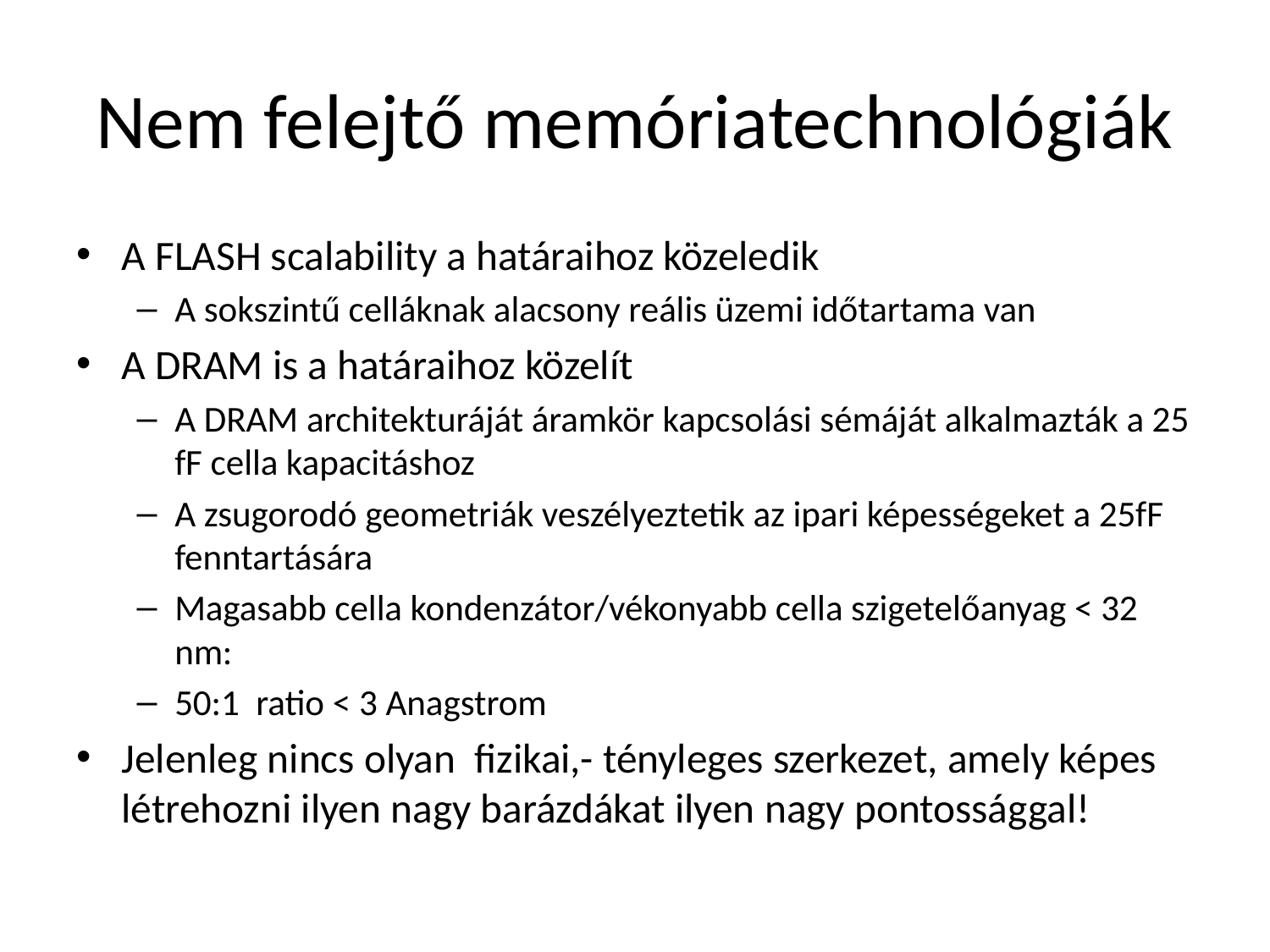

# Nem felejtő memóriatechnológiák
A FLASH scalability a határaihoz közeledik
A sokszintű celláknak alacsony reális üzemi időtartama van
A DRAM is a határaihoz közelít
A DRAM architekturáját áramkör kapcsolási sémáját alkalmazták a 25 fF cella kapacitáshoz
A zsugorodó geometriák veszélyeztetik az ipari képességeket a 25fF fenntartására
Magasabb cella kondenzátor/vékonyabb cella szigetelőanyag < 32 nm:
50:1  ratio < 3 Anagstrom
Jelenleg nincs olyan  fizikai,- tényleges szerkezet, amely képes létrehozni ilyen nagy barázdákat ilyen nagy pontossággal!